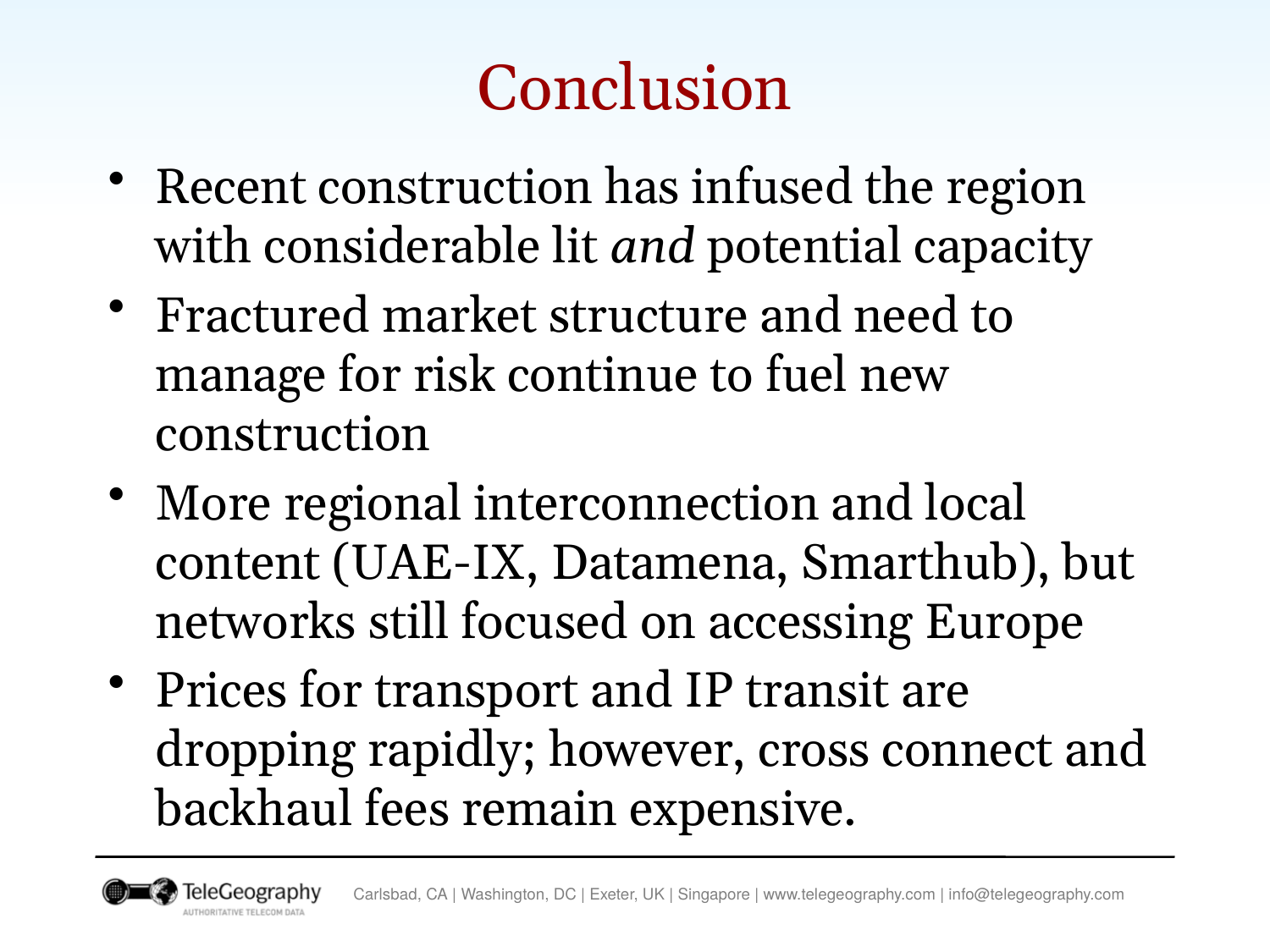

# Conclusion
Recent construction has infused the region with considerable lit and potential capacity
Fractured market structure and need to manage for risk continue to fuel new construction
More regional interconnection and local content (UAE-IX, Datamena, Smarthub), but networks still focused on accessing Europe
Prices for transport and IP transit are dropping rapidly; however, cross connect and backhaul fees remain expensive.